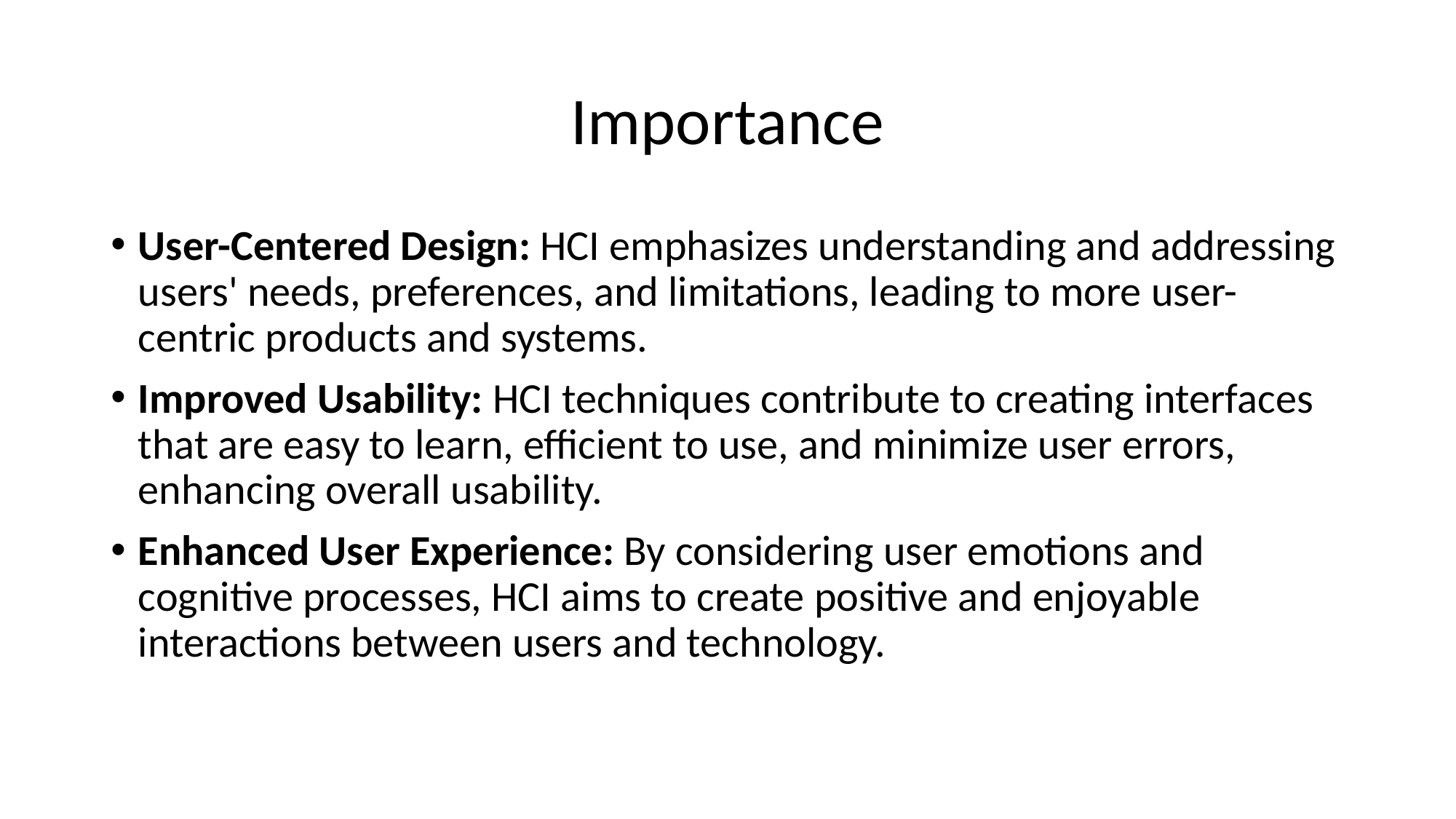

# Importance
User-Centered Design: HCI emphasizes understanding and addressing users' needs, preferences, and limitations, leading to more user-centric products and systems.
Improved Usability: HCI techniques contribute to creating interfaces that are easy to learn, efficient to use, and minimize user errors, enhancing overall usability.
Enhanced User Experience: By considering user emotions and cognitive processes, HCI aims to create positive and enjoyable interactions between users and technology.